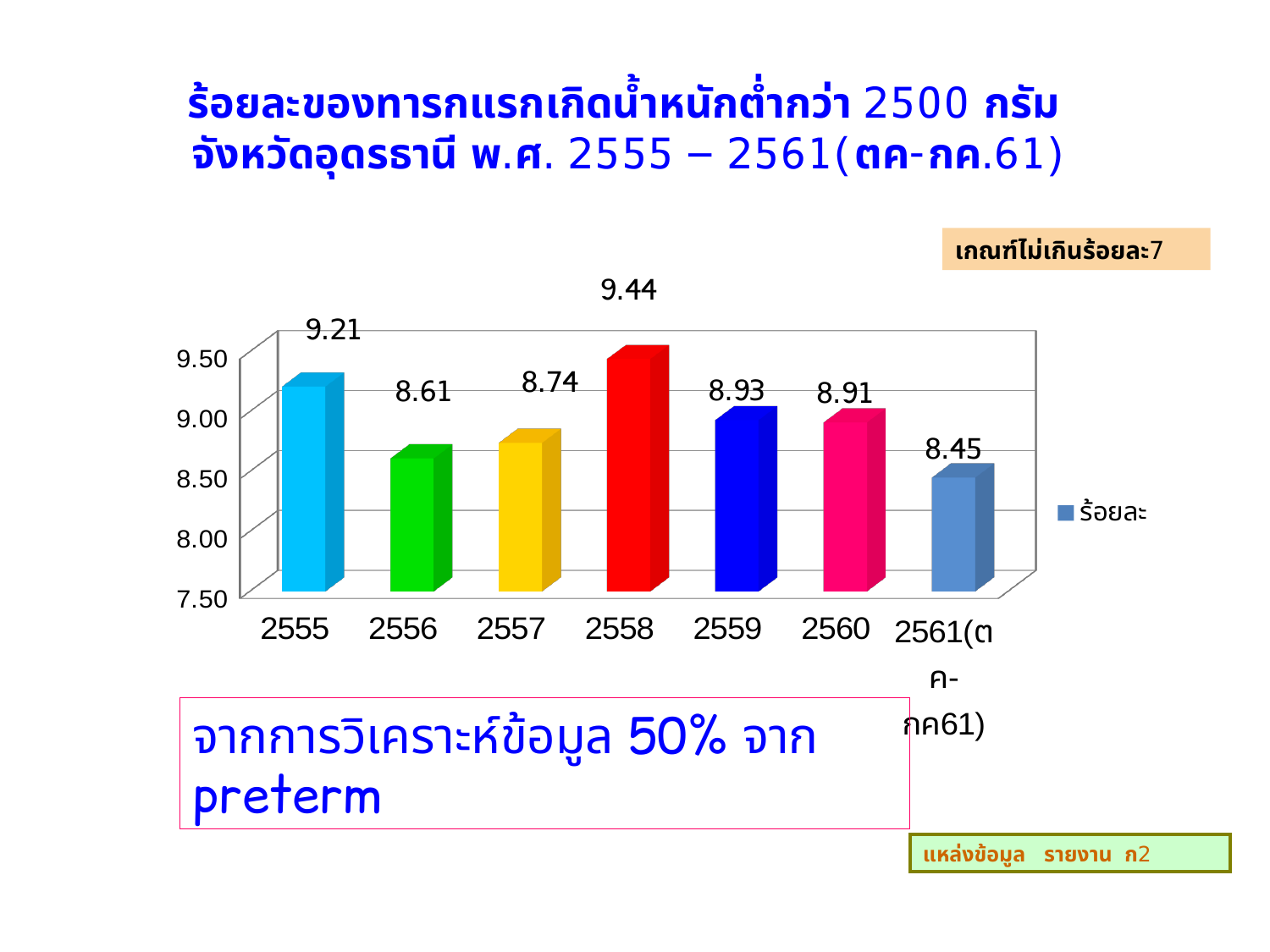

ร้อยละของทารกแรกเกิดน้ำหนักต่ำกว่า 2500 กรัม
จังหวัดอุดรธานี พ.ศ. 2555 – 2561(ตค-กค.61)
เกณฑ์ไม่เกินร้อยละ7

[unsupported chart]

จากการวิเคราะห์ข้อมูล 50% จาก preterm
แหล่งข้อมูล   รายงาน  ก2